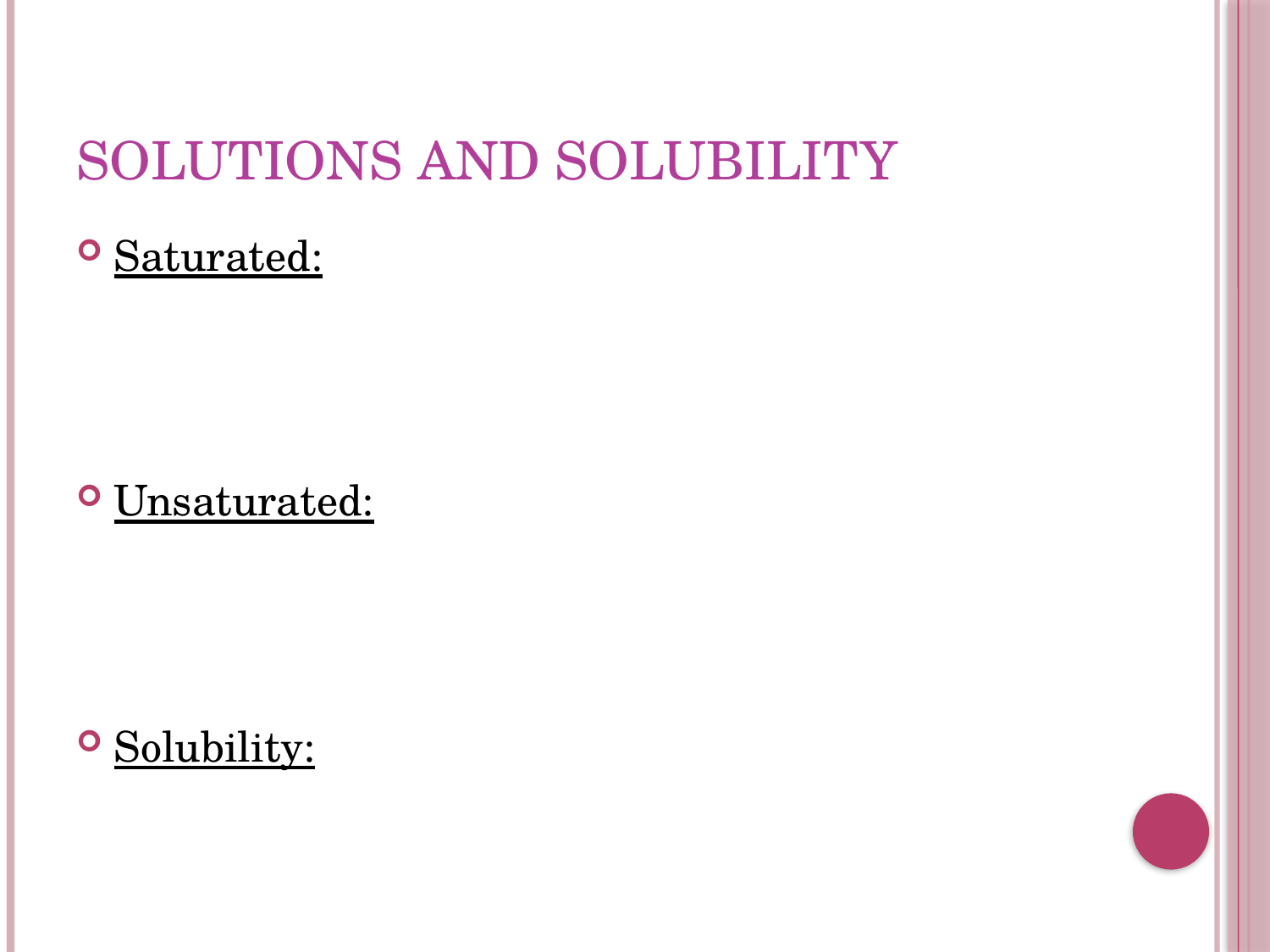

# SOLUTIONS AND SOLUBILITY
Saturated:

Unsaturated:

Solubility: